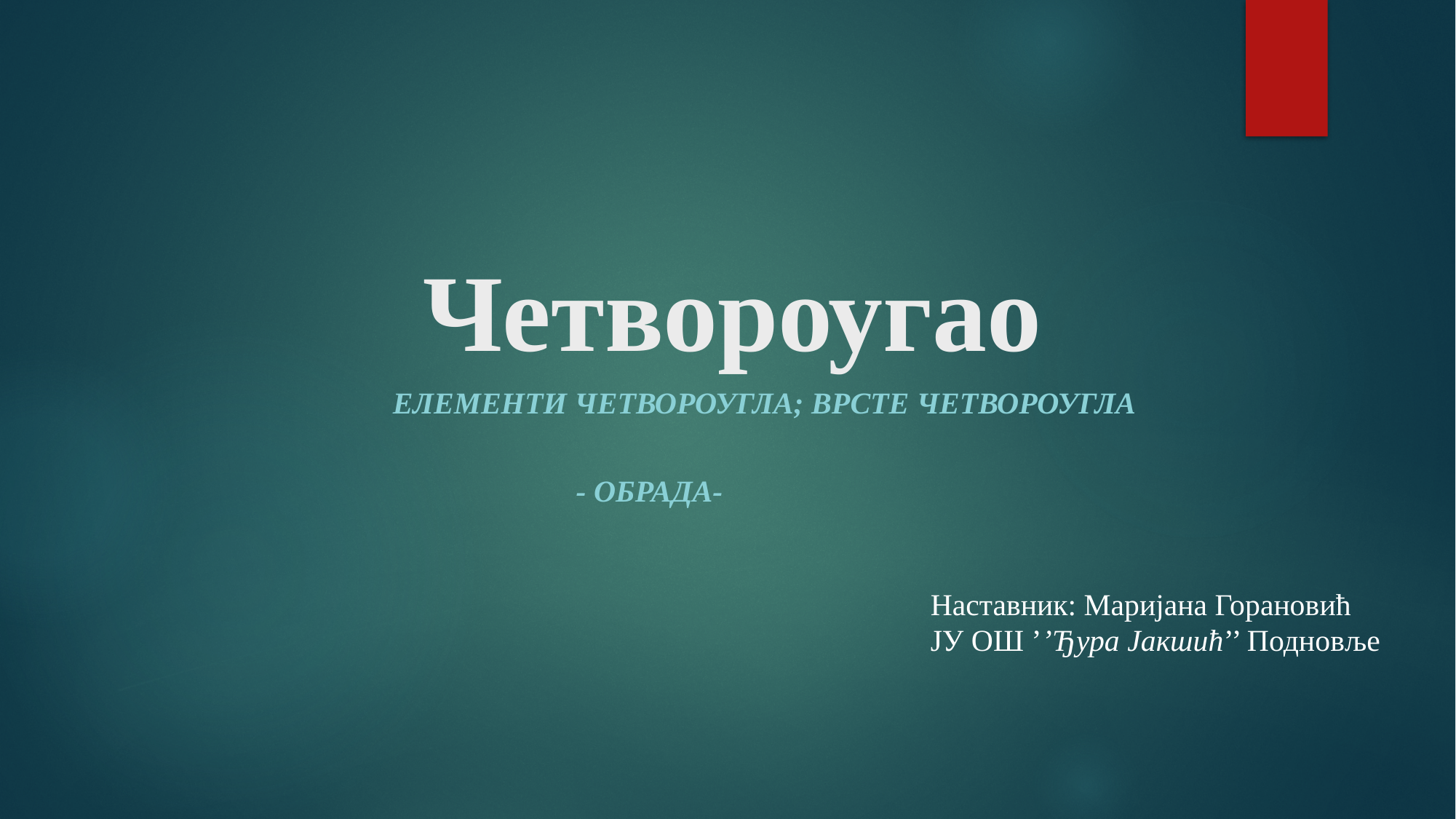

# Четвороугао
Елементи четвороугла; Врсте четвороугла
                        - ОБРАДА-

Наставник: Маријана Горановић
ЈУ ОШ ’’Ђура Јакшић’’ Подновље